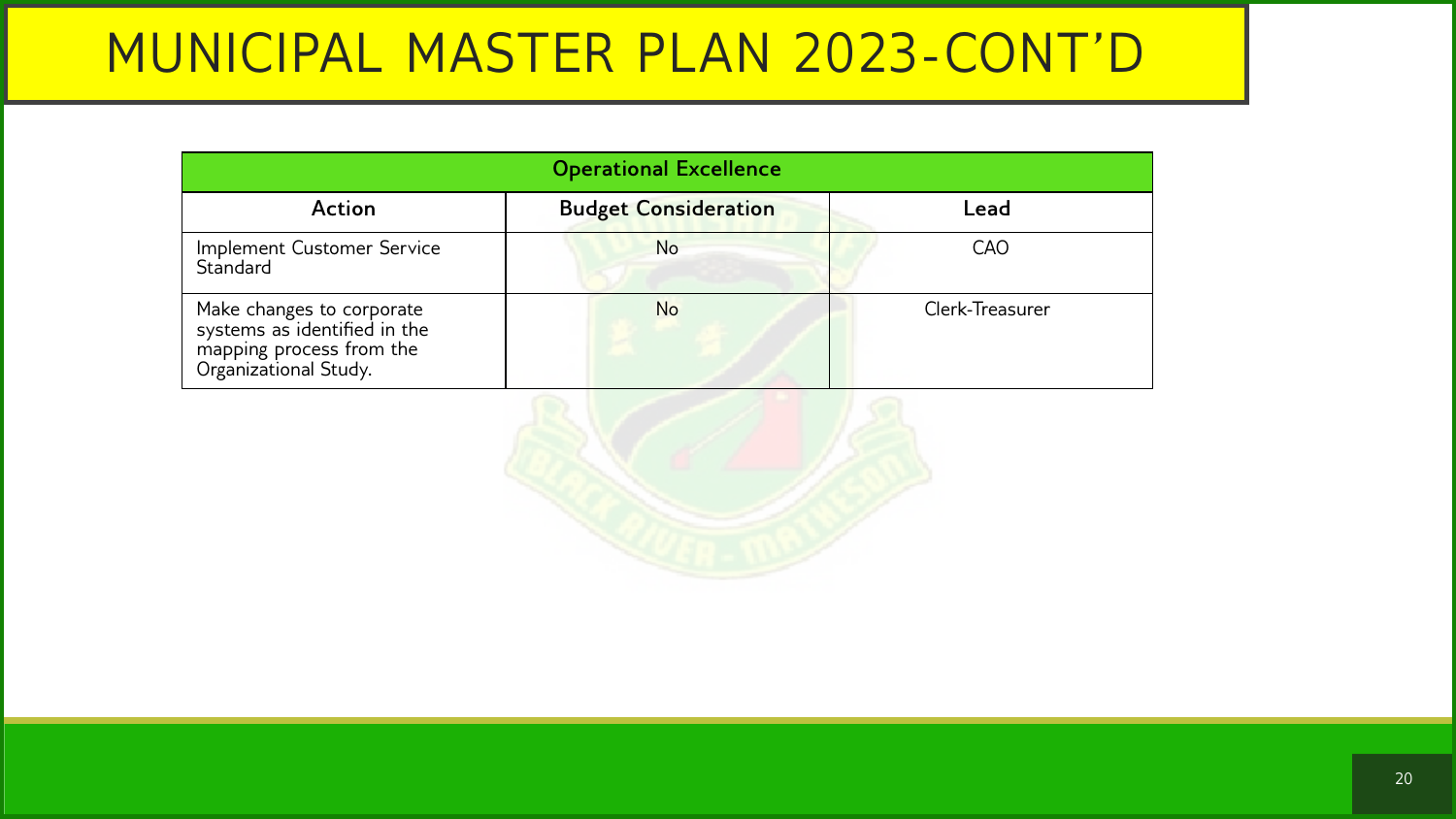

Municipal Master plan 2023-Cont’d
| Operational Excellence |  |  |
| --- | --- | --- |
| Action | Budget Consideration | Lead |
| Implement Customer Service Standard | No | CAO |
| Make changes to corporate systems as identified in the mapping process from the Organizational Study. | No | Clerk-Treasurer |

20